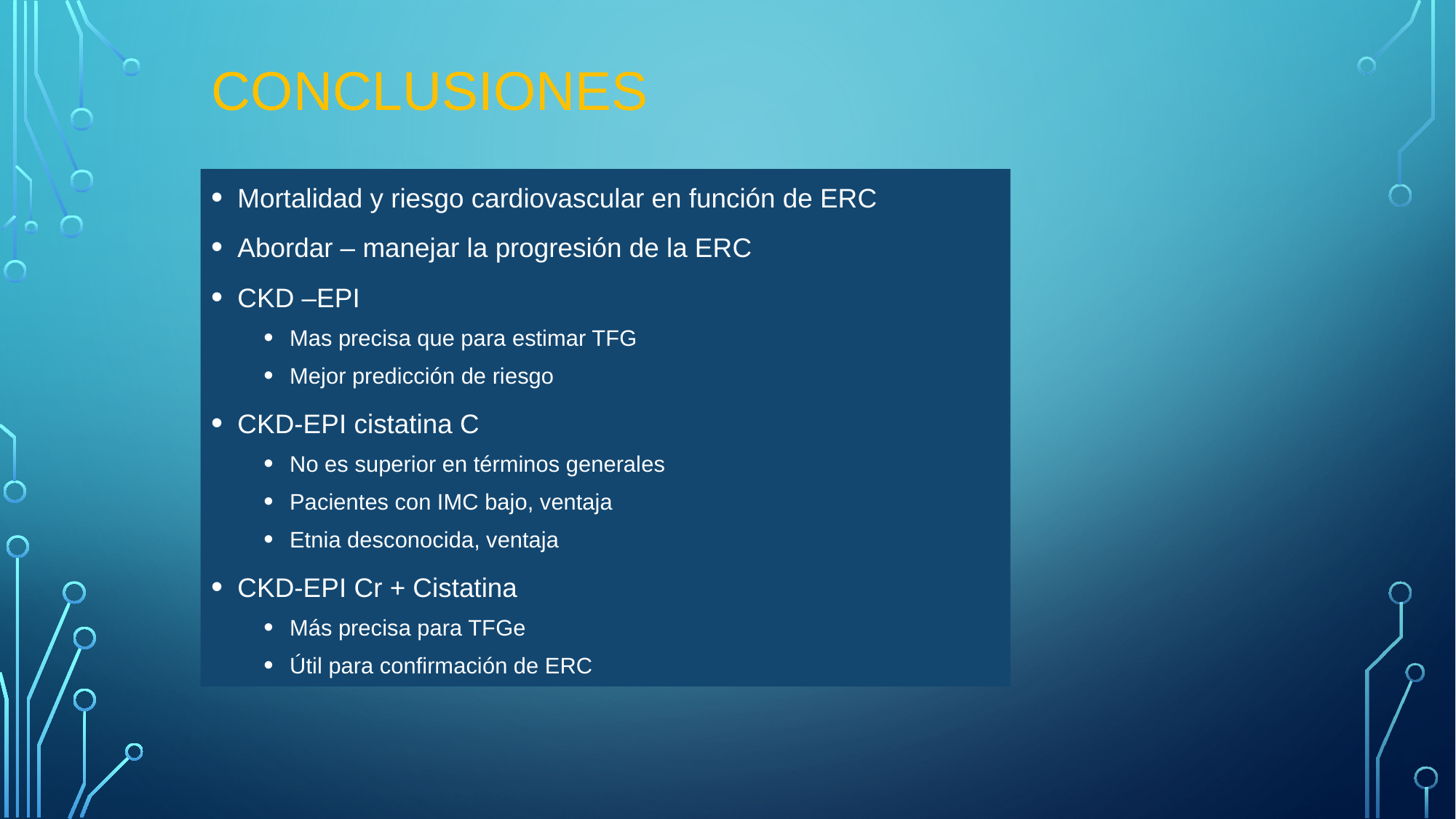

# CONCLUSIONES
Mortalidad y riesgo cardiovascular en función de ERC
Abordar – manejar la progresión de la ERC
CKD –EPI
Mas precisa que para estimar TFG
Mejor predicción de riesgo
CKD-EPI cistatina C
No es superior en términos generales
Pacientes con IMC bajo, ventaja
Etnia desconocida, ventaja
CKD-EPI Cr + Cistatina
Más precisa para TFGe
Útil para confirmación de ERC